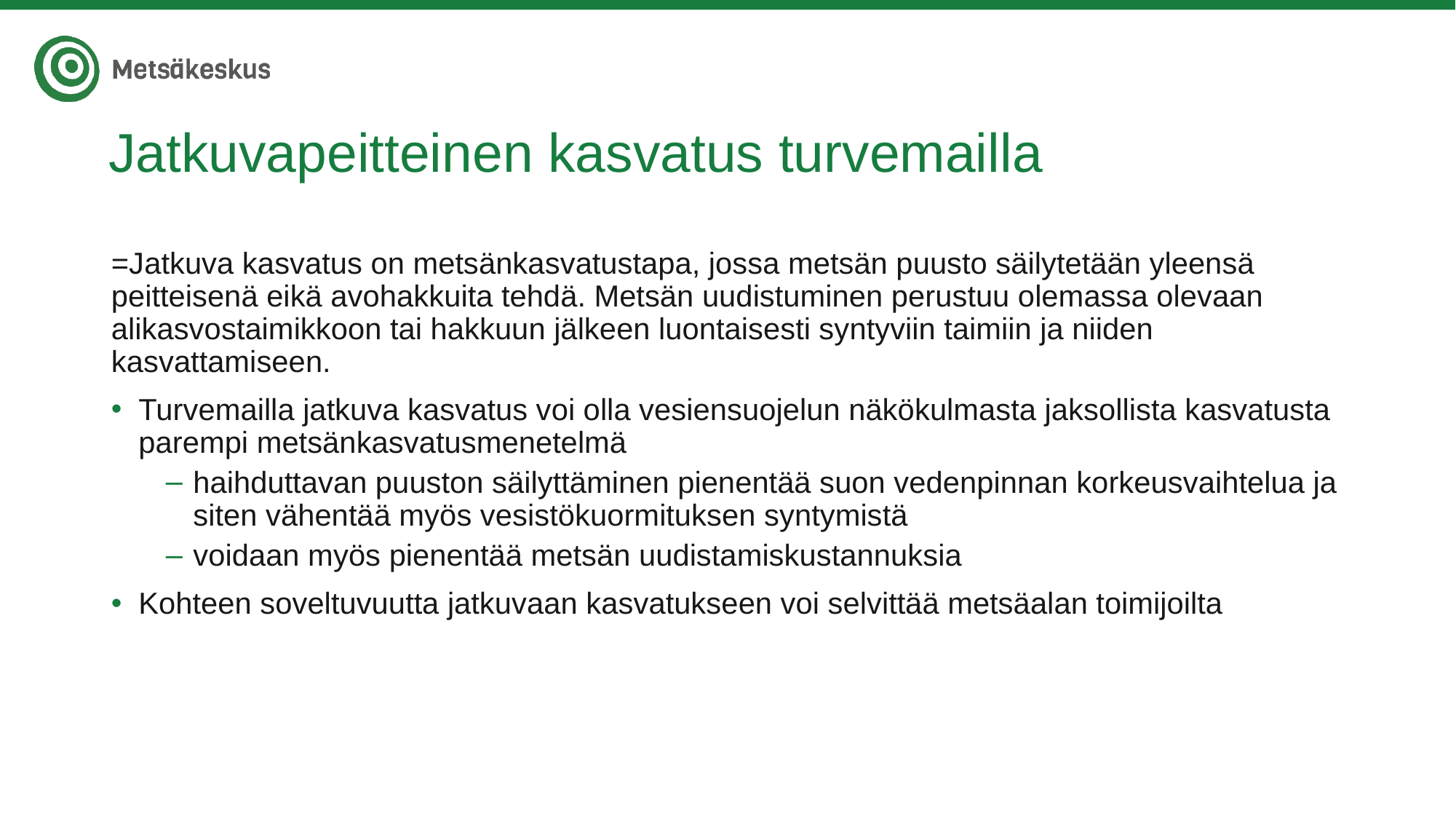

# Jatkuvapeitteinen kasvatus turvemailla
=Jatkuva kasvatus on metsänkasvatustapa, jossa metsän puusto säilytetään yleensä peitteisenä eikä avohakkuita tehdä. Metsän uudistuminen perustuu olemassa olevaan alikasvostaimikkoon tai hakkuun jälkeen luontaisesti syntyviin taimiin ja niiden kasvattamiseen.
Turvemailla jatkuva kasvatus voi olla vesiensuojelun näkökulmasta jaksollista kasvatusta parempi metsänkasvatusmenetelmä
haihduttavan puuston säilyttäminen pienentää suon vedenpinnan korkeusvaihtelua ja siten vähentää myös vesistökuormituksen syntymistä
voidaan myös pienentää metsän uudistamiskustannuksia
Kohteen soveltuvuutta jatkuvaan kasvatukseen voi selvittää metsäalan toimijoilta